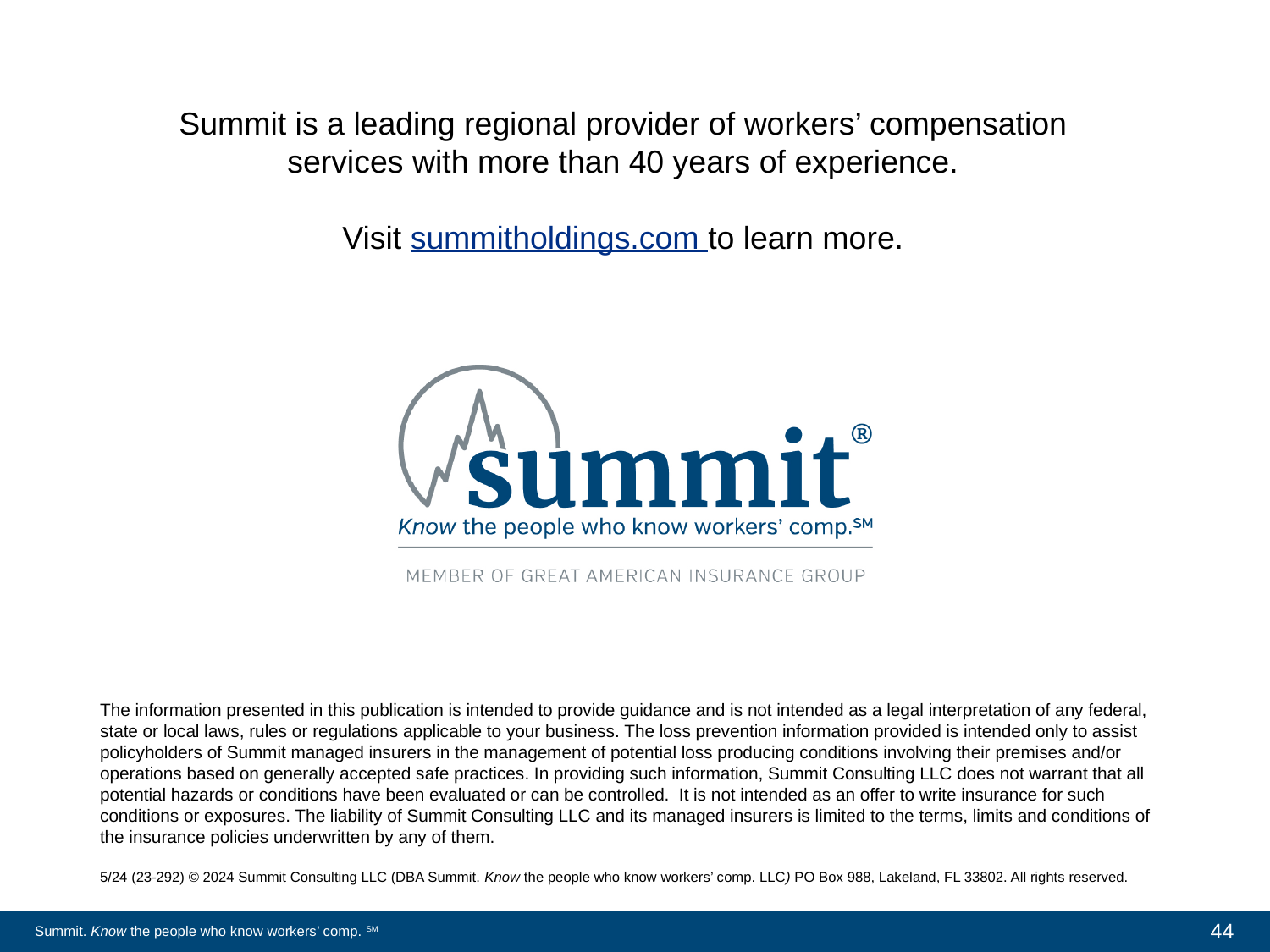

Summit is a leading regional provider of workers’ compensation services with more than 40 years of experience.

Visit summitholdings.com to learn more.
The information presented in this publication is intended to provide guidance and is not intended as a legal interpretation of any federal, state or local laws, rules or regulations applicable to your business. The loss prevention information provided is intended only to assist policyholders of Summit managed insurers in the management of potential loss producing conditions involving their premises and/or operations based on generally accepted safe practices. In providing such information, Summit Consulting LLC does not warrant that all potential hazards or conditions have been evaluated or can be controlled.  It is not intended as an offer to write insurance for such conditions or exposures. The liability of Summit Consulting LLC and its managed insurers is limited to the terms, limits and conditions of the insurance policies underwritten by any of them.

5/24 (23-292) © 2024 Summit Consulting LLC (DBA Summit. Know the people who know workers’ comp. LLC) PO Box 988, Lakeland, FL 33802. All rights reserved.
44